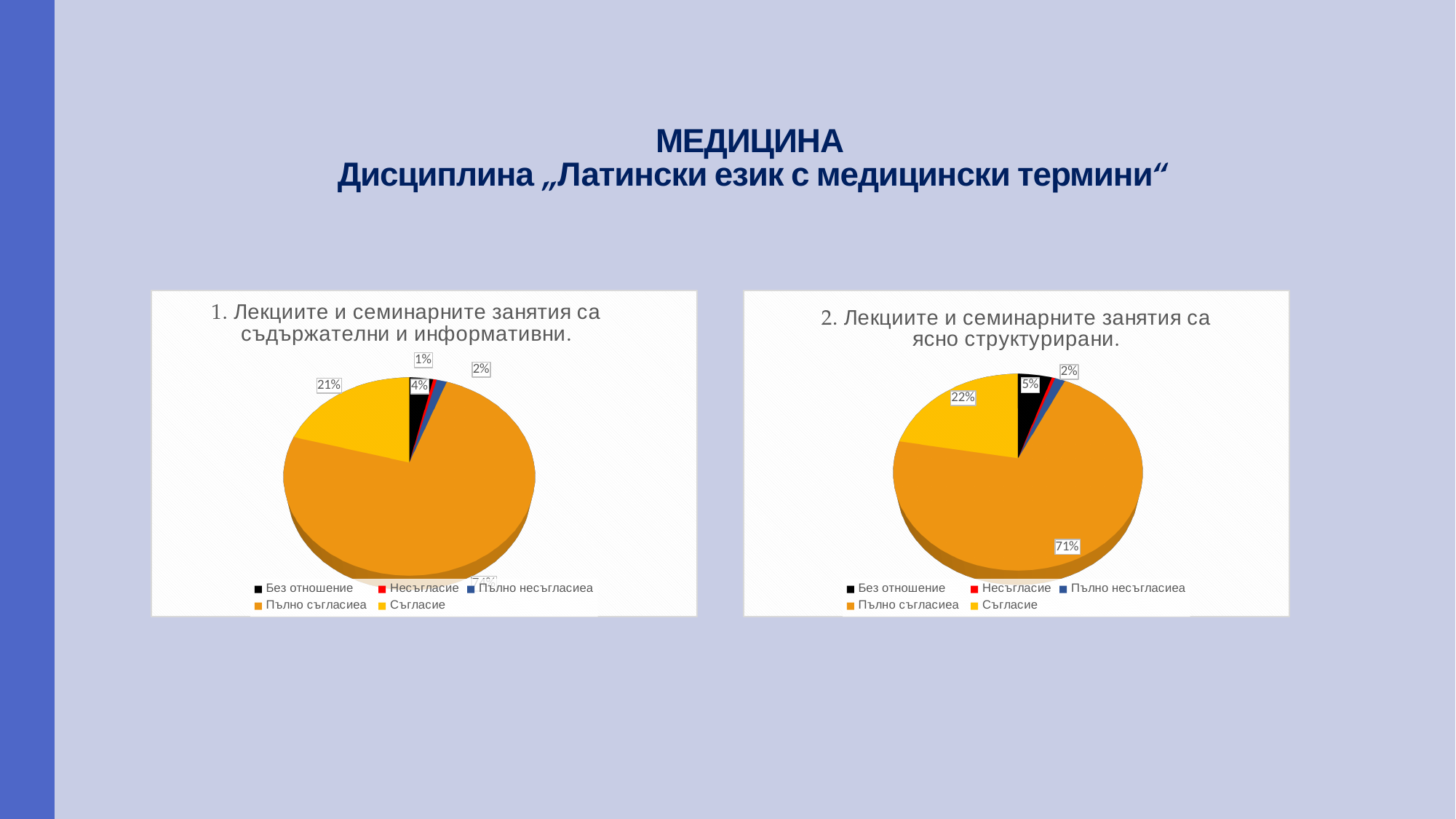

# МЕДИЦИНА Дисциплина „Латински език с медицински термини“

[unsupported chart]

[unsupported chart]